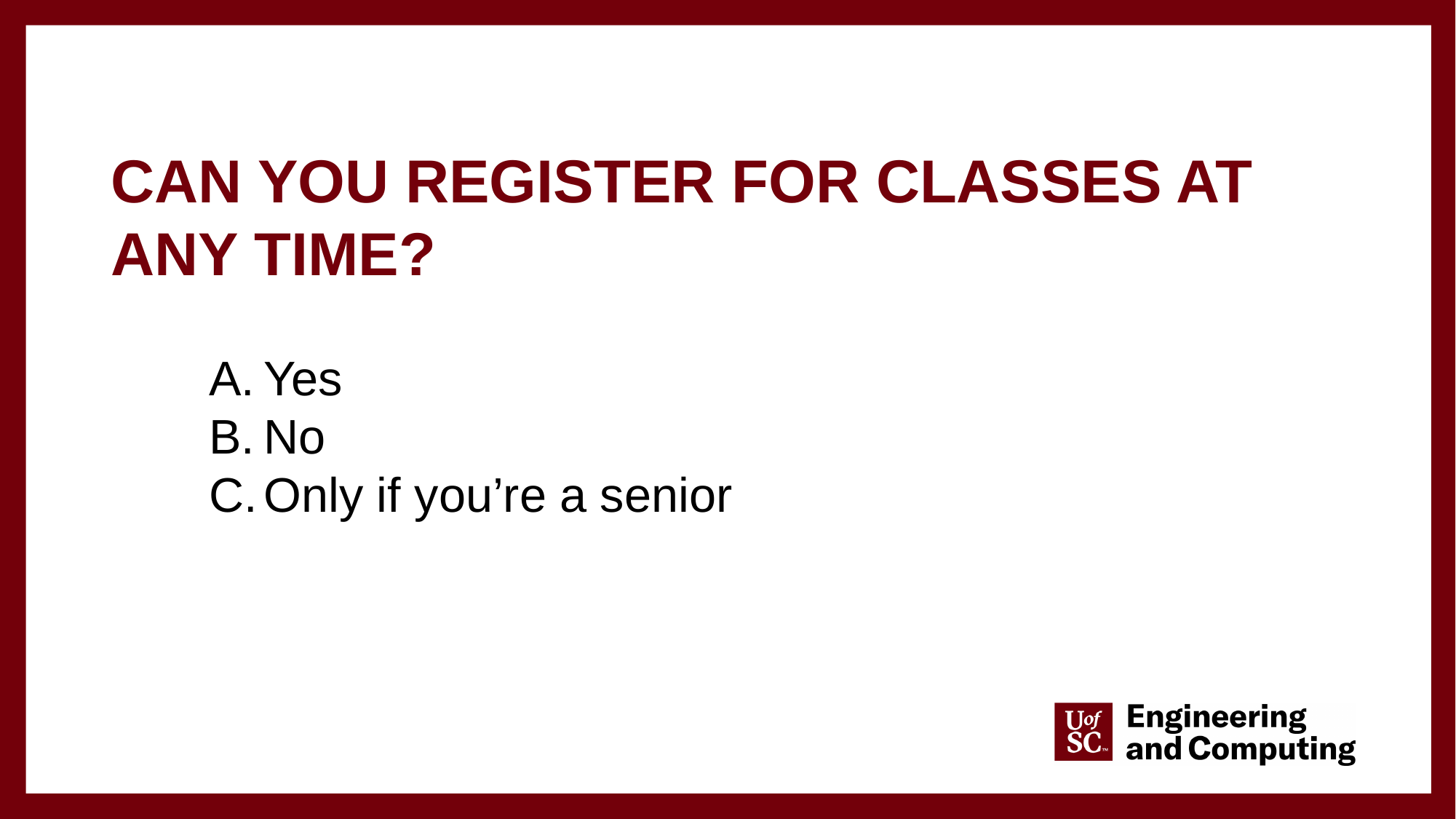

# Can you register for classes at any time?

Yes
No
Only if you’re a senior